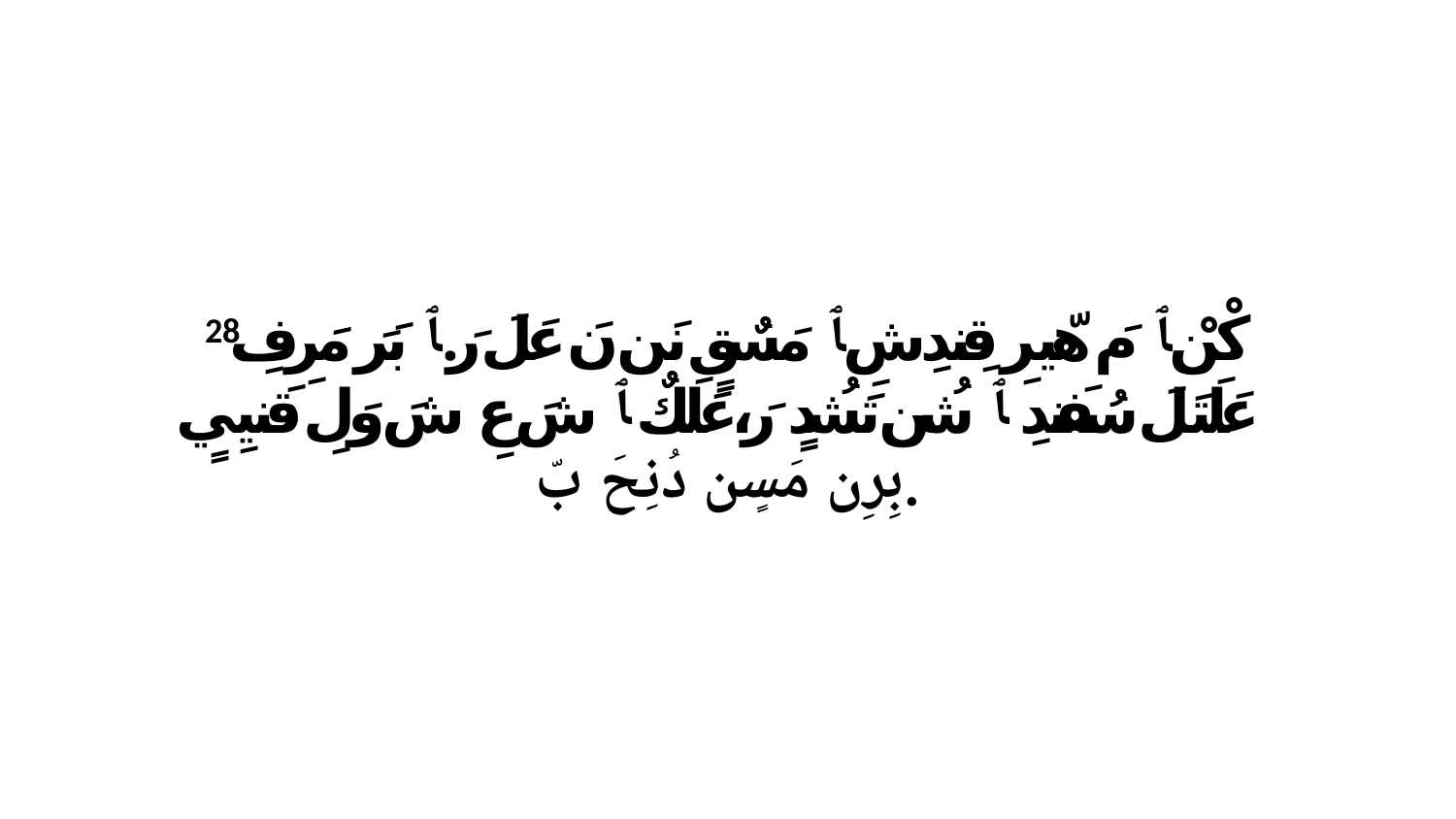

28 كْنْ ﭑ مَ هّيرِ قِندِشِ ﭑ مَسٌقٍ نَن نَ عَلَ رَ.ﭑ بَرَ مَرِفِ عَلَتَلَ سُفَندِ ﭑ شُن تَشُدٍ رَ،عَلَكٌ ﭑ شَ عِ شَ وَلِ قَنيِيٍ بِرِن مَسٍن دُنِحَ بّ.